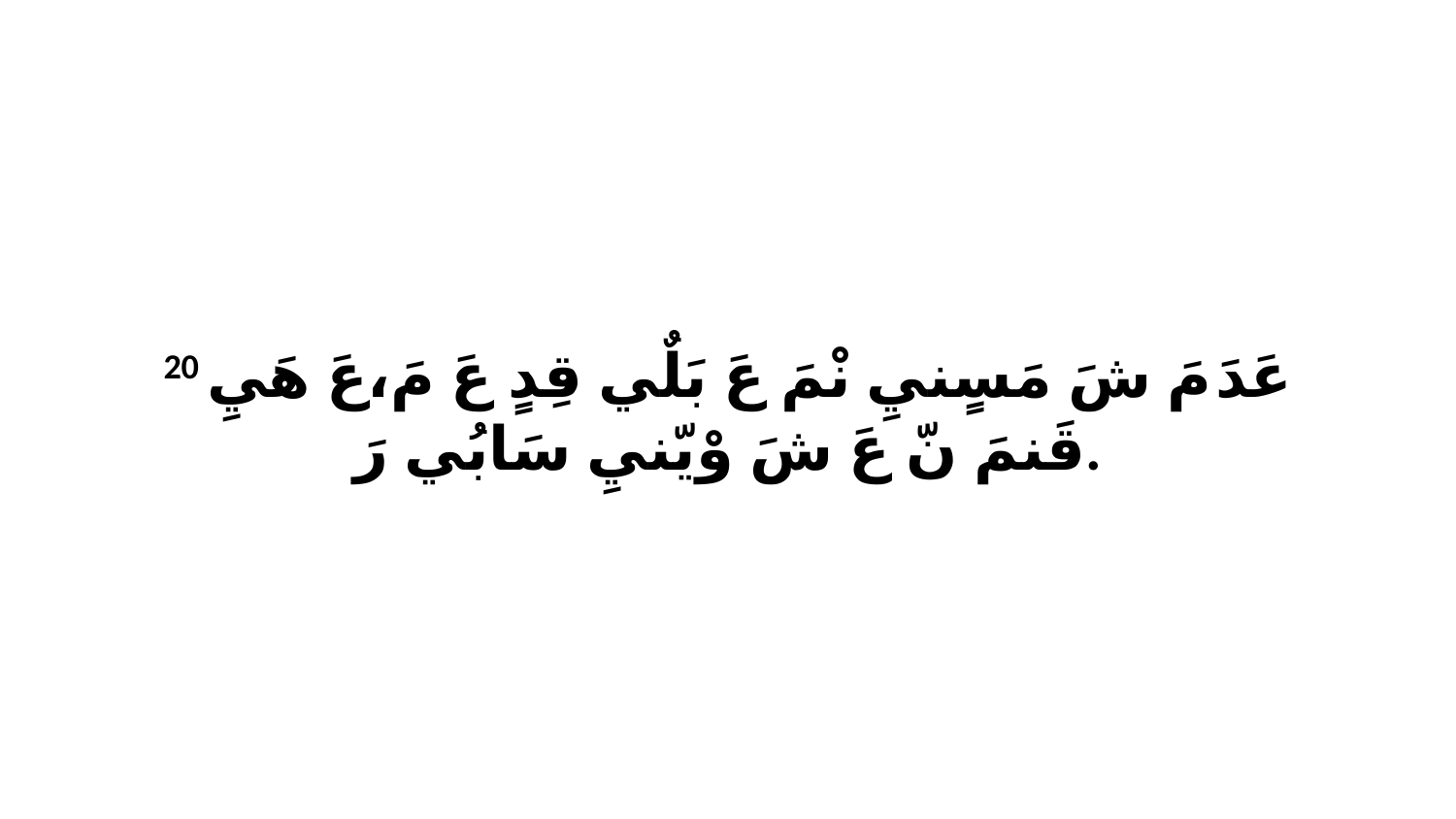

20 عَدَ مَ شَ مَسٍنيِ نْمَ عَ بَلٌي قِدٍ عَ مَ،عَ هَيِ قَنمَ نّ عَ شَ وْيّنيِ سَابُي رَ.